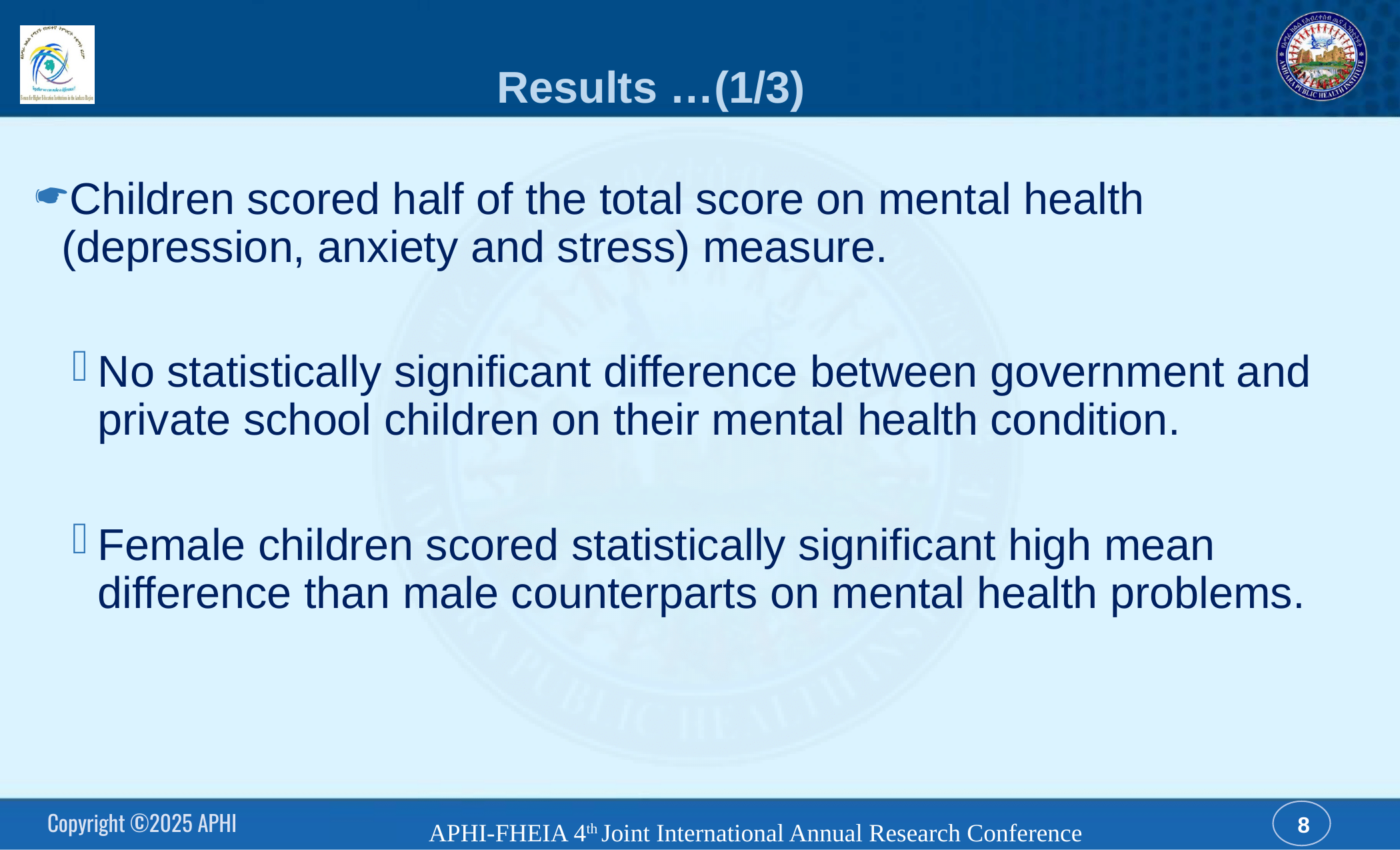

# Results …(1/3)
Children scored half of the total score on mental health (depression, anxiety and stress) measure.

No statistically significant difference between government and private school children on their mental health condition.

Female children scored statistically significant high mean difference than male counterparts on mental health problems.

APHI-FHEIA 4th Joint International Annual Research Conference
8